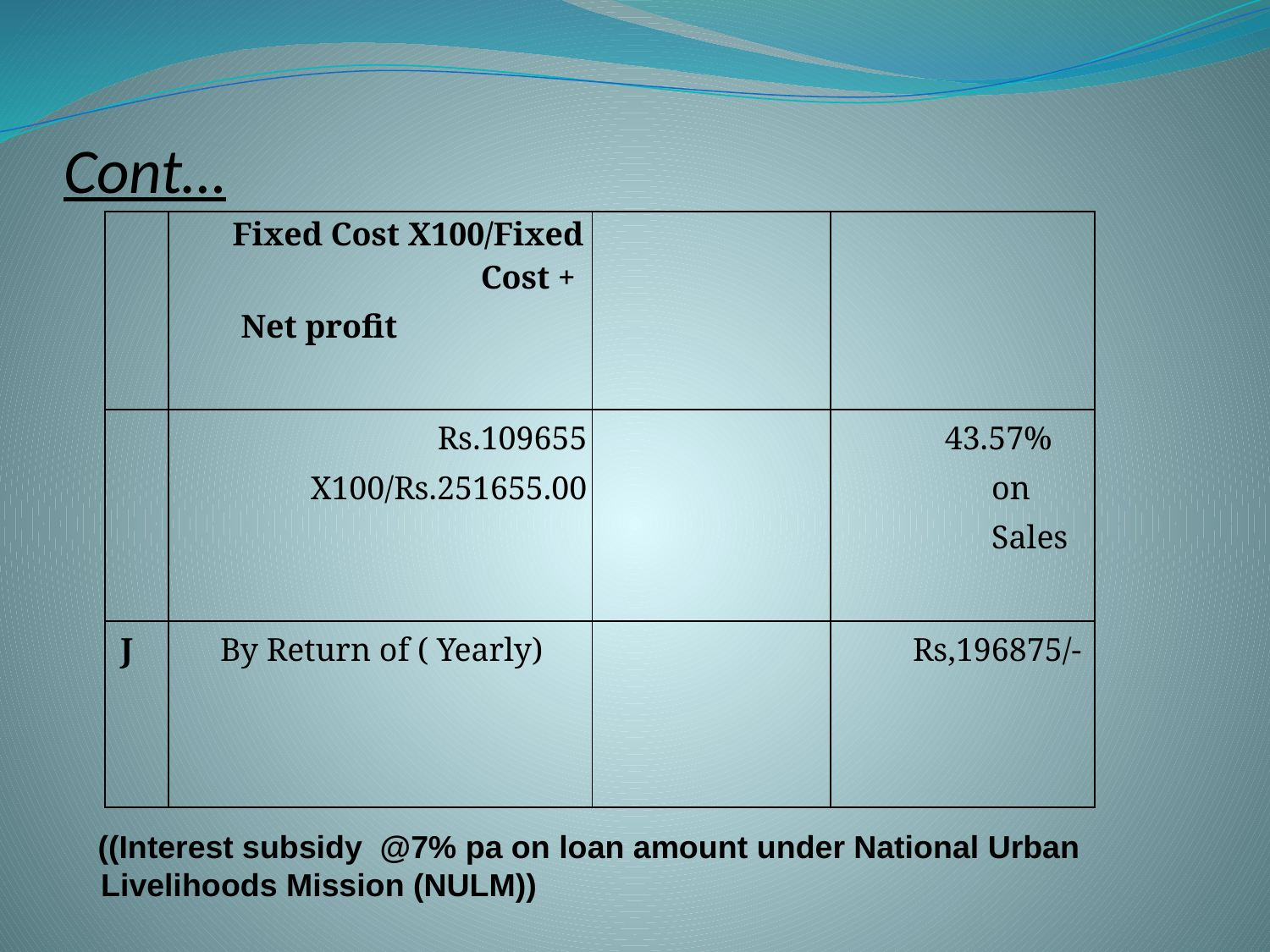

# Cont…
|  | Fixed Cost X100/Fixed Cost + Net profit |  |  |
| --- | --- | --- | --- |
|  | Rs.109655 X100/Rs.251655.00 |  | 43.57% on Sales |
| J | By Return of ( Yearly) |  | Rs,196875/- |

 ((Interest subsidy  @7% pa on loan amount under National Urban
 Livelihoods Mission (NULM))